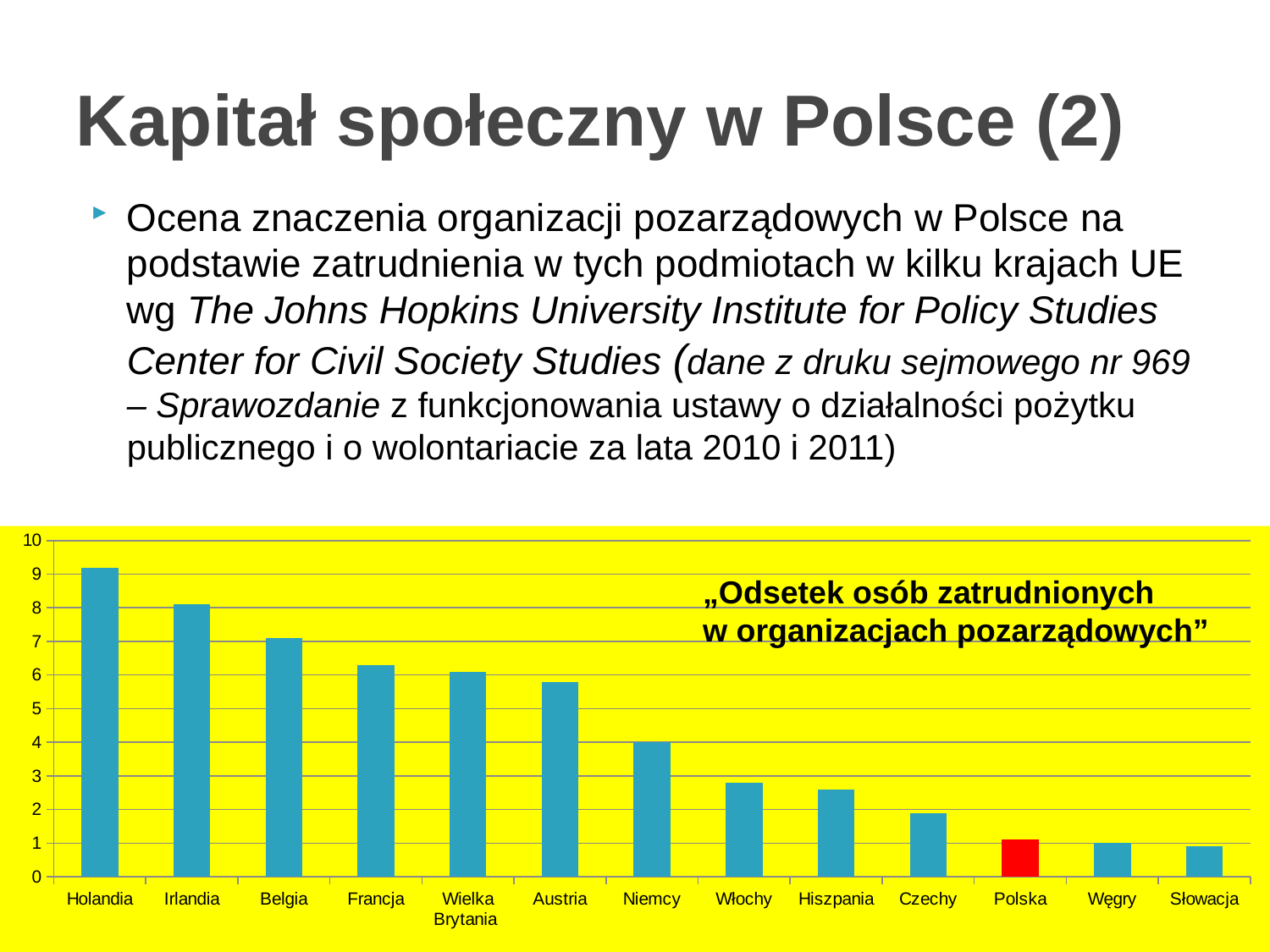

# Kapitał społeczny w Polsce (2)
Ocena znaczenia organizacji pozarządowych w Polsce na podstawie zatrudnienia w tych podmiotach w kilku krajach UE wg The Johns Hopkins University Institute for Policy Studies Center for Civil Society Studies (dane z druku sejmowego nr 969 – Sprawozdanie z funkcjonowania ustawy o działalności pożytku publicznego i o wolontariacie za lata 2010 i 2011)

### Chart

| Category |  |
|---|---|
| Holandia | 9.200000000000001 |
| Irlandia | 8.1 |
| Belgia | 7.1 |
| Francja | 6.3 |
| Wielka Brytania  | 6.1 |
| Austria | 5.8 |
| Niemcy | 4.0 |
| Włochy | 2.8 |
| Hiszpania | 2.6 |
| Czechy | 1.9 |
| Polska | 1.1 |
| Węgry | 1.0 |
| Słowacja | 0.9 |
„Odsetek osób zatrudnionych
w organizacjach pozarządowych”